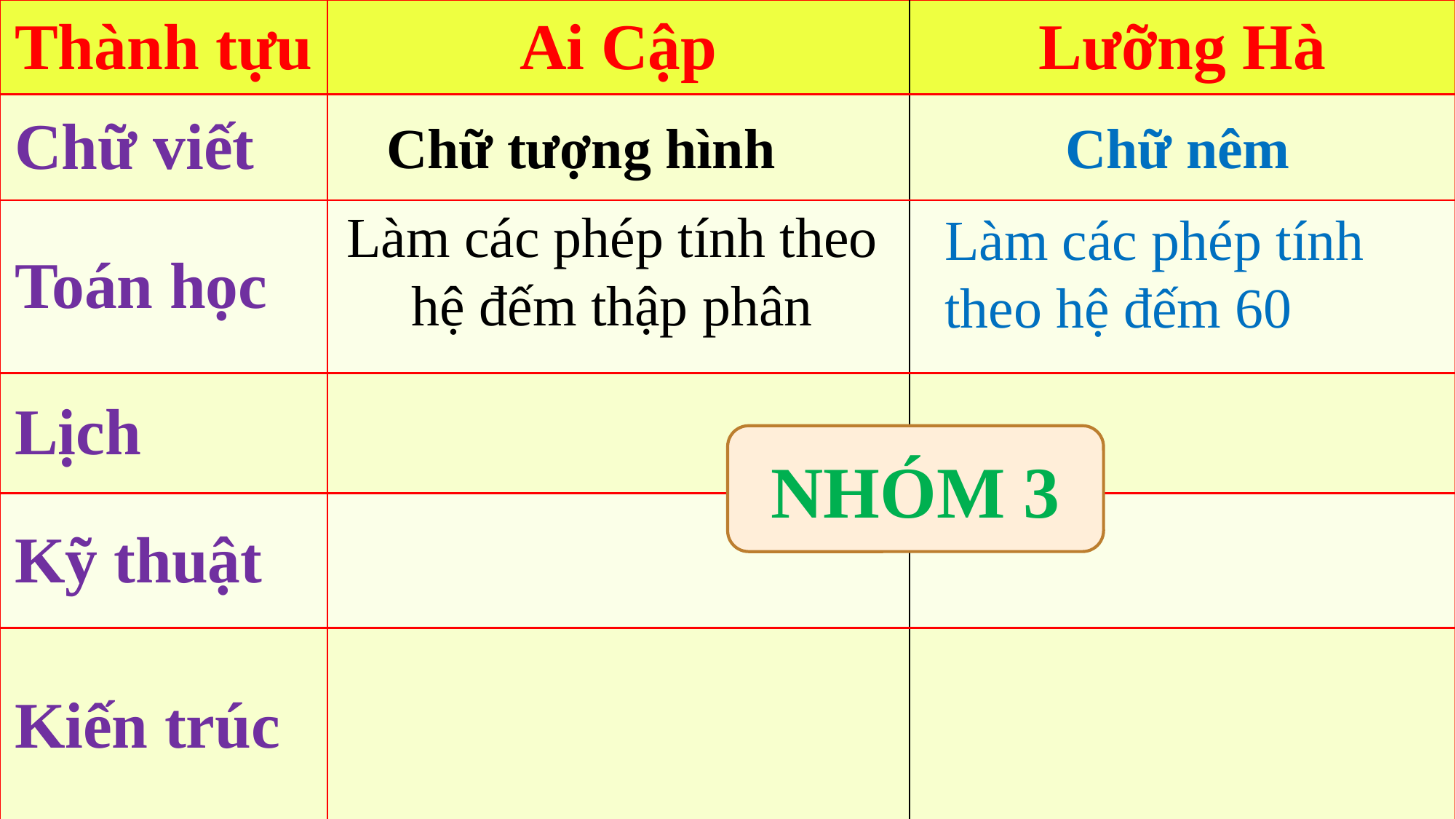

| Thành tựu | Ai Cập | Lưỡng Hà |
| --- | --- | --- |
| Chữ viết |  |  |
| Toán học |  |  |
| Lịch |  |  |
| Kỹ thuật |  |  |
| Kiến trúc |  |  |
Chữ tượng hình
Chữ nêm
Làm các phép tính theo hệ đếm thập phân
Làm các phép tính theo hệ đếm 60
NHÓM 3